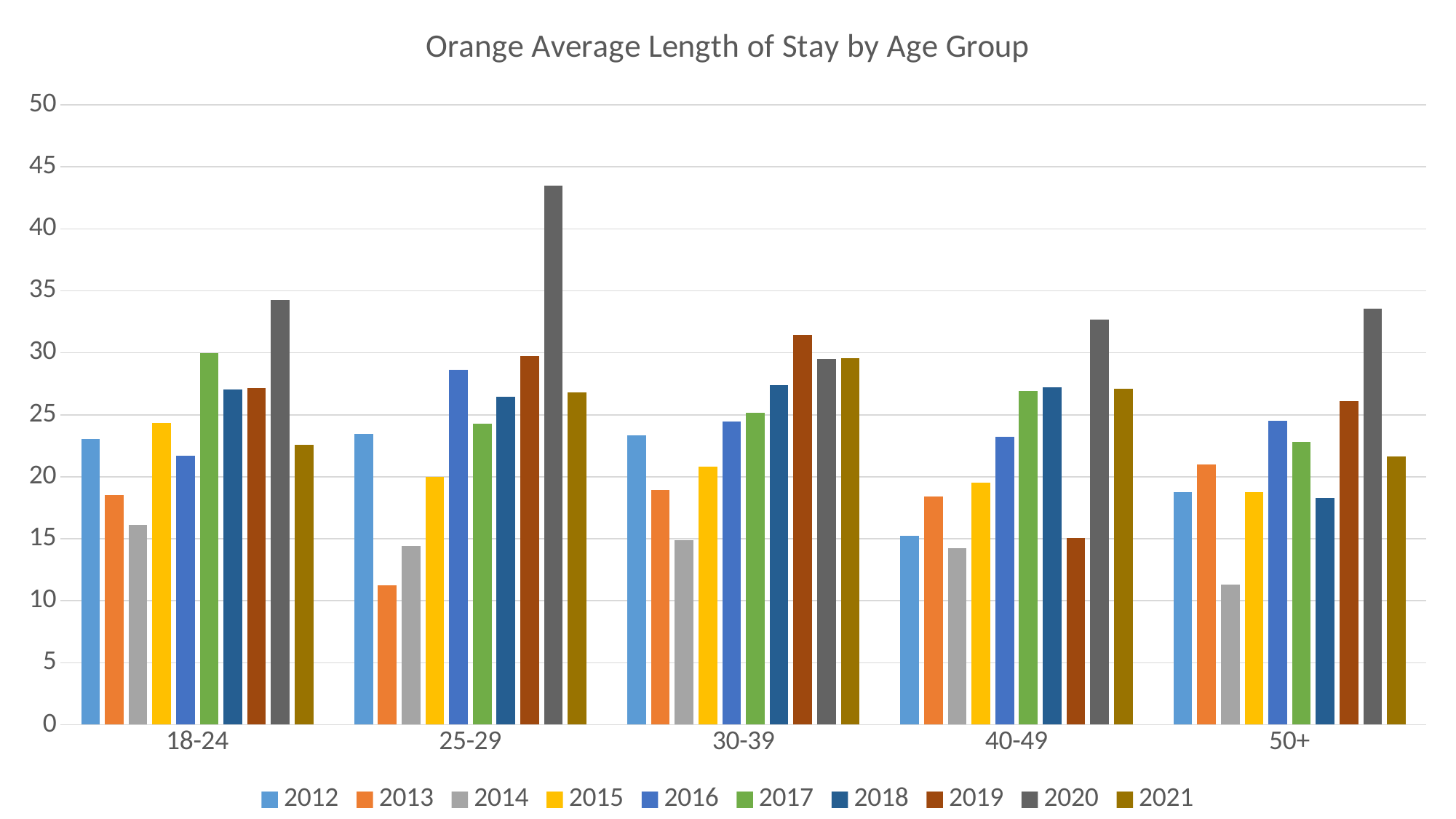

### Chart: Orange Average Length of Stay by Age Group

| Category | 2012 | 2013 | 2014 | 2015 | 2016 | 2017 | 2018 | 2019 | 2020 | 2021 |
|---|---|---|---|---|---|---|---|---|---|---|
| 18-24 | 23.07 | 18.52 | 16.13 | 24.33 | 21.68 | 29.96 | 27.07 | 27.19 | 34.29 | 22.6 |
| 25-29 | 23.46 | 11.27 | 14.4 | 19.98 | 28.62 | 24.27 | 26.48 | 29.72 | 43.47 | 26.79 |
| 30-39 | 23.37 | 18.94 | 14.86 | 20.84 | 24.43 | 25.18 | 27.37 | 31.44 | 29.53 | 29.57 |
| 40-49 | 15.25 | 18.42 | 14.21 | 19.5 | 23.22 | 26.93 | 27.22 | 15.07 | 32.69 | 27.08 |
| 50+ | 18.76 | 20.99 | 11.31 | 18.77 | 24.49 | 22.79 | 18.27 | 26.12 | 33.55 | 21.65 |